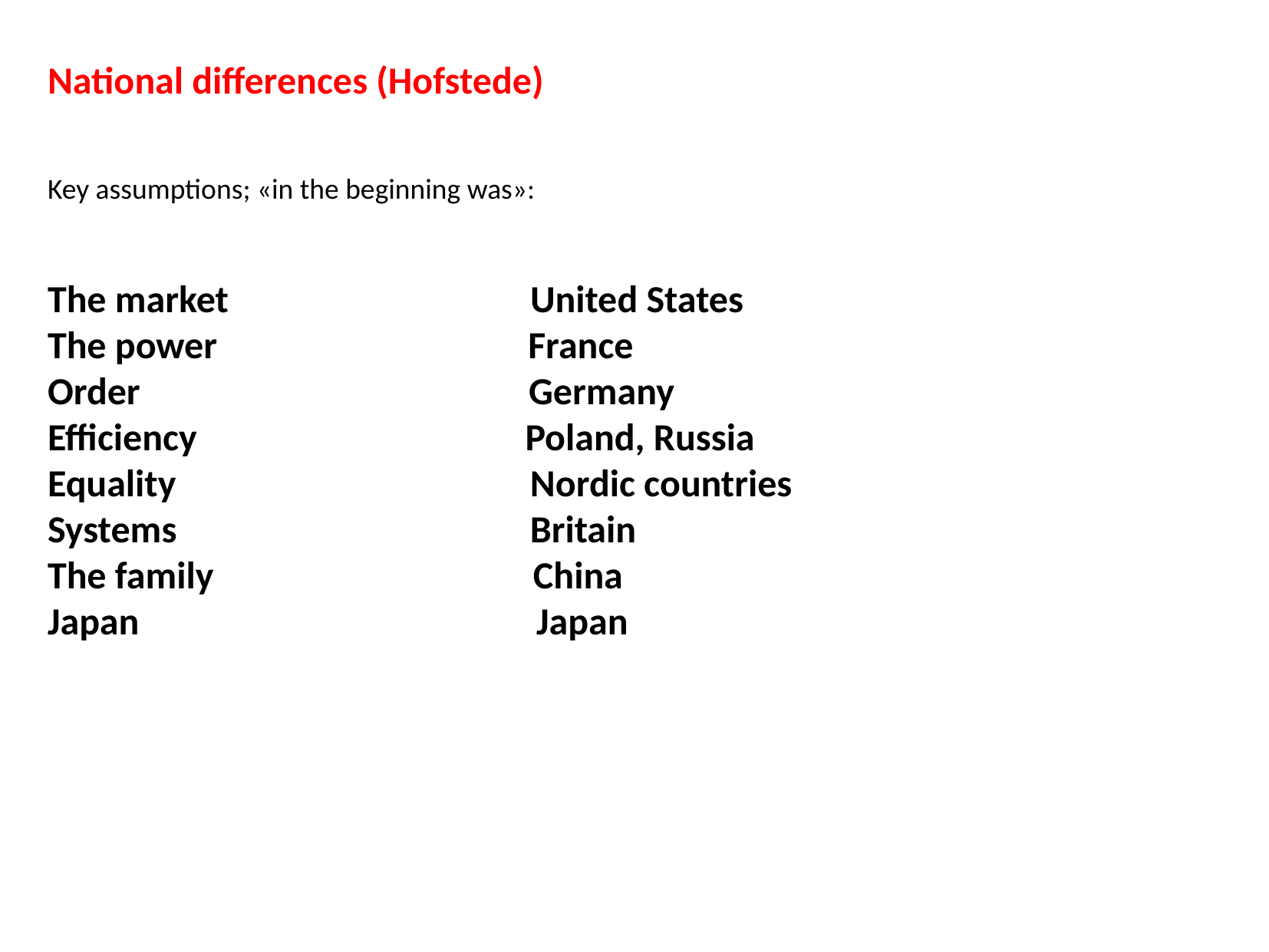

National differences (Hofstede)

Key assumptions; «in the beginning was»:

The market                                   United States
The power                                    France
Order                                             Germany
Efficiency                                      Poland, Russia
Equality                                         Nordic countries
Systems                                         Britain
The family                                     China
Japan                                              Japan